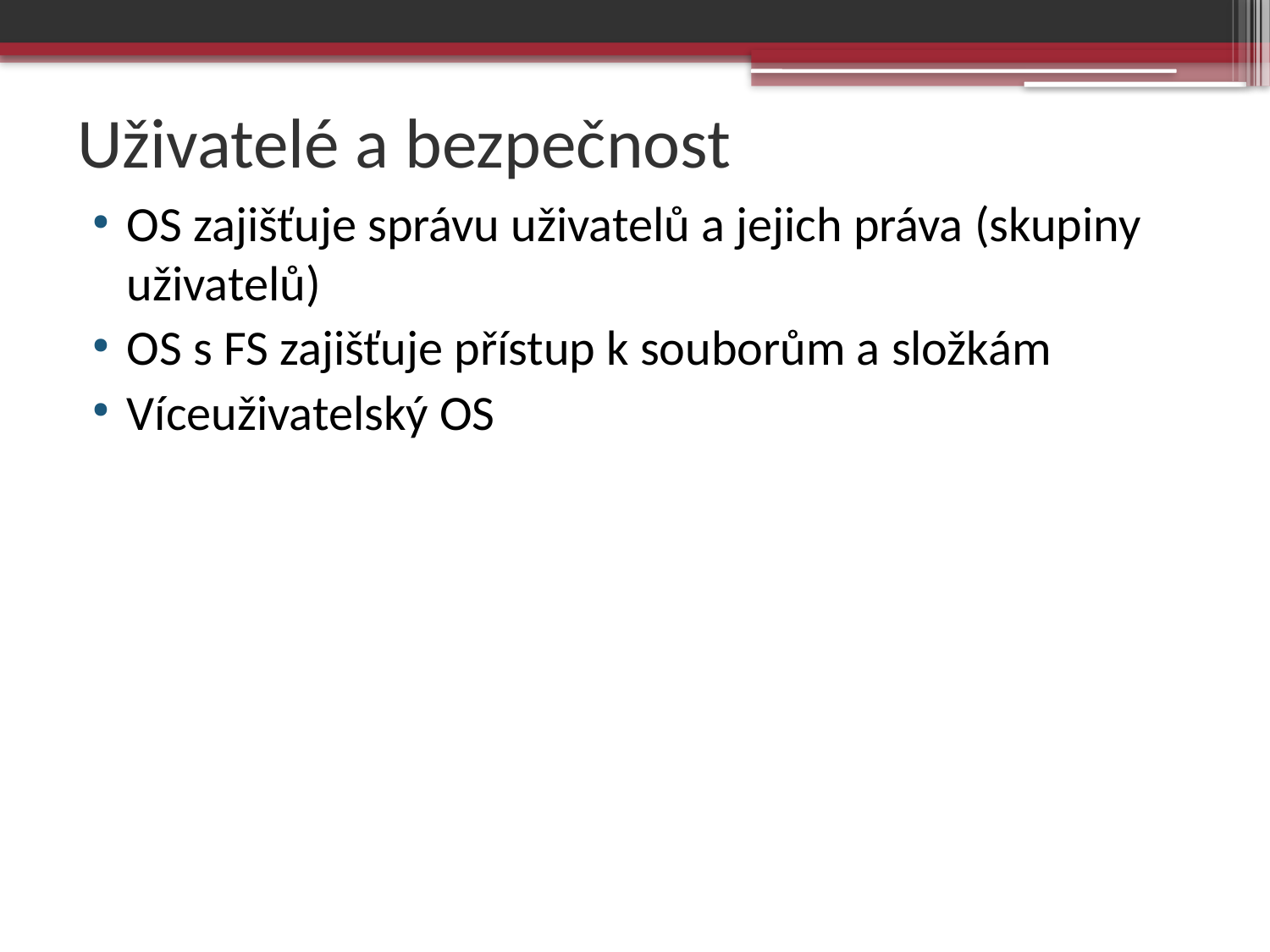

# Uživatelé a bezpečnost
OS zajišťuje správu uživatelů a jejich práva (skupiny uživatelů)
OS s FS zajišťuje přístup k souborům a složkám
Víceuživatelský OS